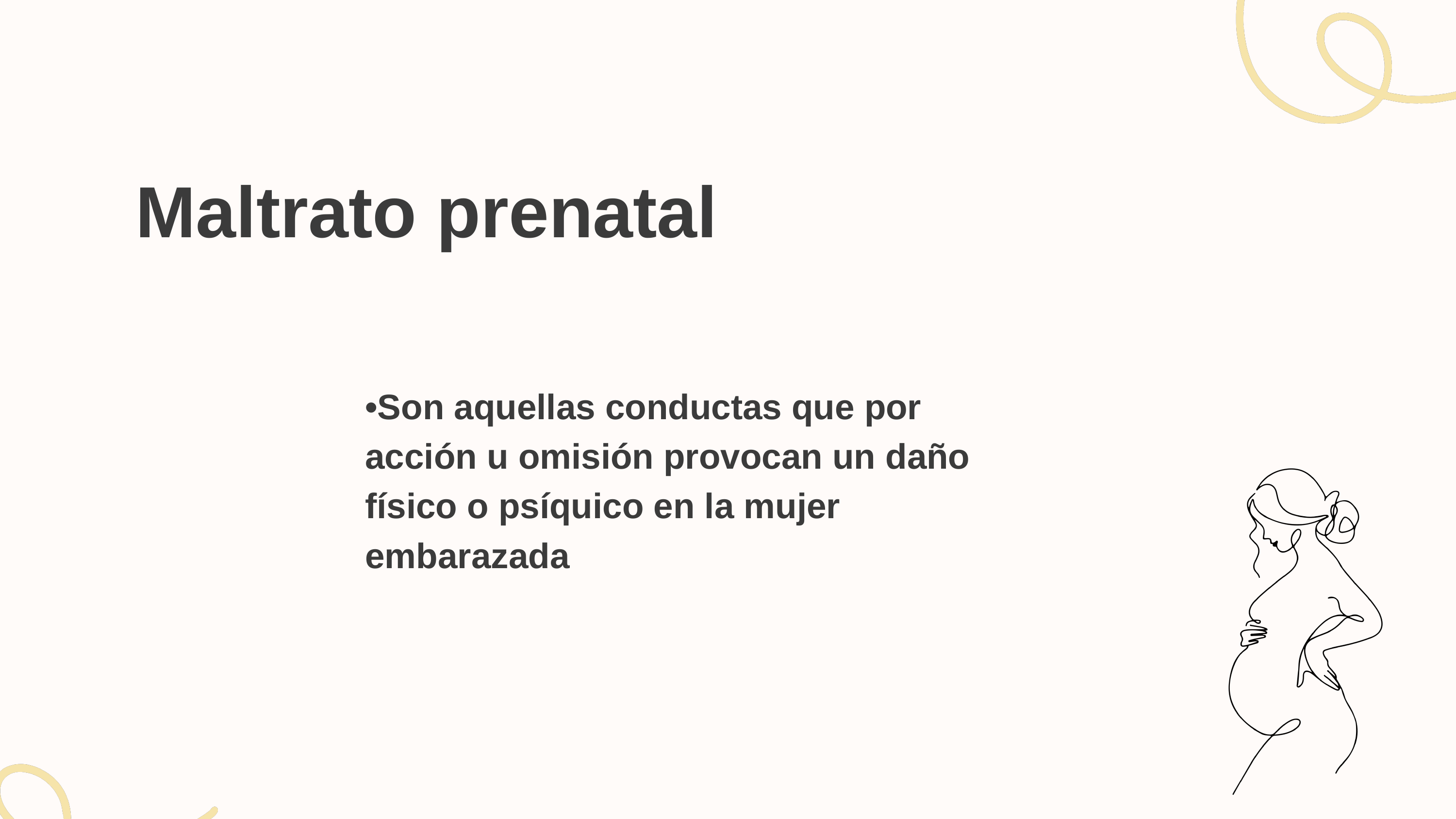

Maltrato prenatal
•Son aquellas conductas que por acción u omisión provocan un daño físico o psíquico en la mujer embarazada